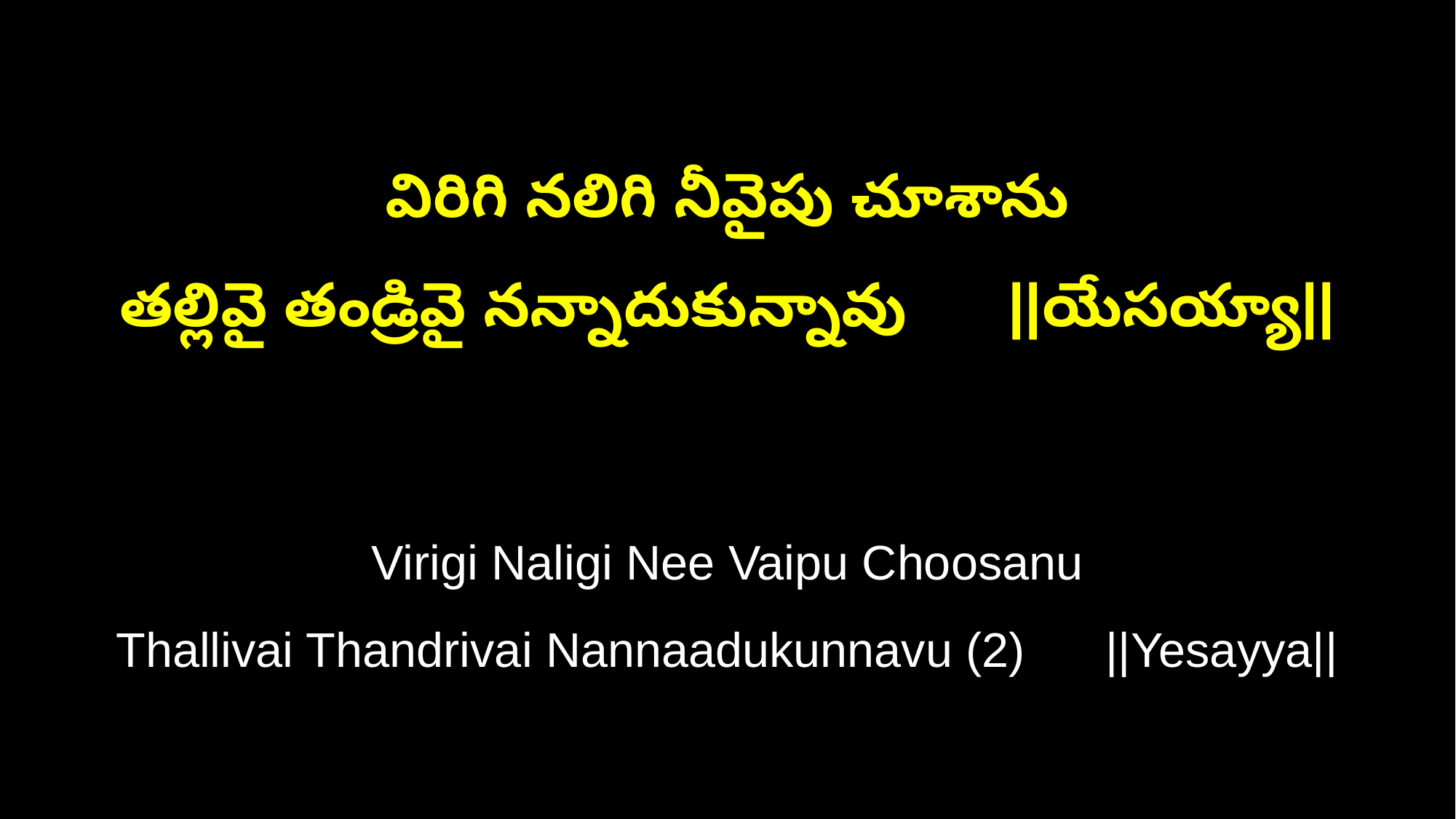

విరిగి నలిగి నీవైపు చూశాను
తల్లివై తండ్రివై నన్నాదుకున్నావు      ||యేసయ్యా||
Virigi Naligi Nee Vaipu Choosanu
Thallivai Thandrivai Nannaadukunnavu (2)      ||Yesayya||